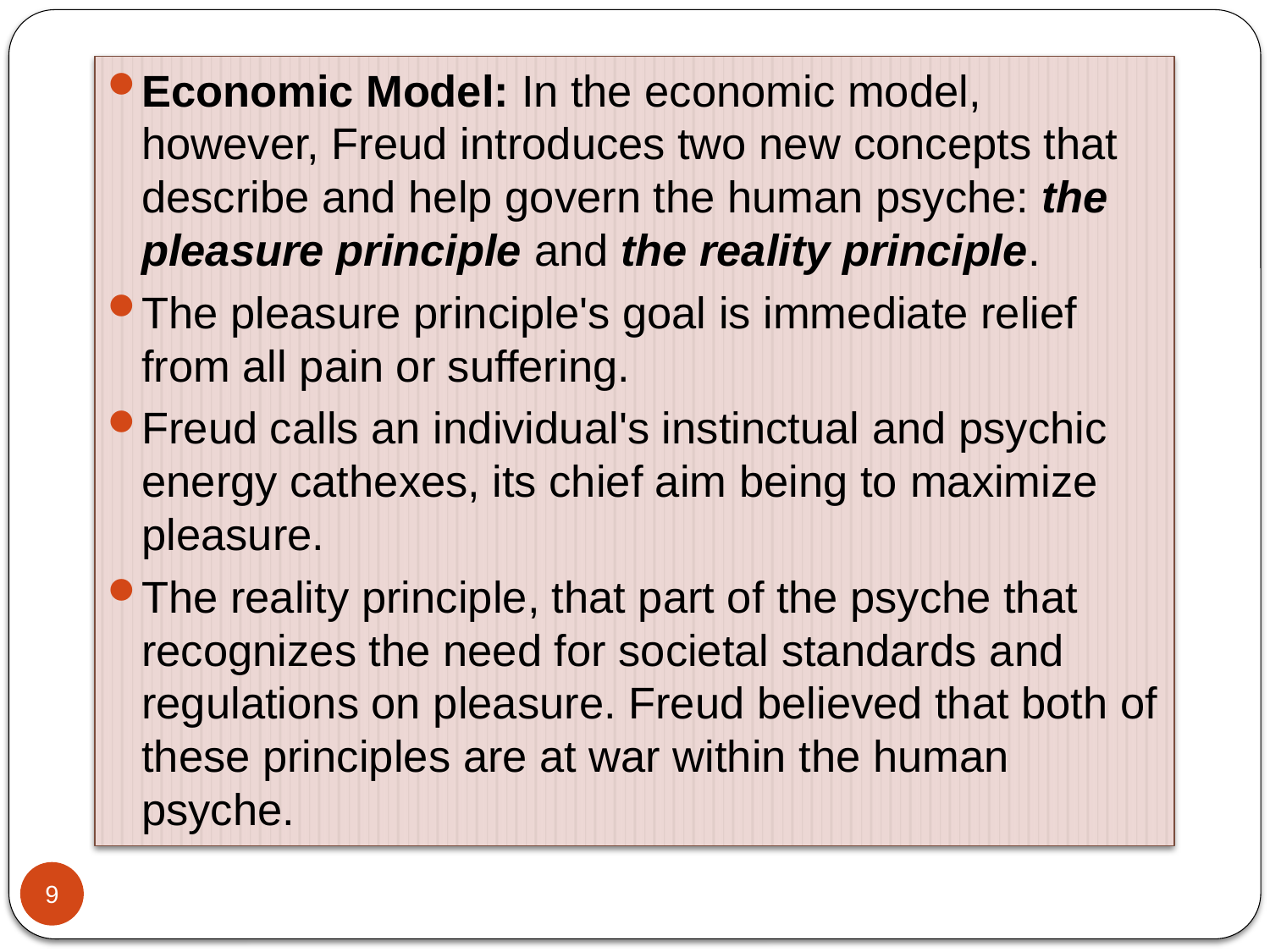

Economic Model: In the economic model, however, Freud introduces two new concepts that describe and help govern the human psyche: the pleasure principle and the reality principle.
The pleasure principle's goal is immediate relief from all pain or suffering.
Freud calls an individual's instinctual and psychic energy cathexes, its chief aim being to maximize pleasure.
The reality principle, that part of the psyche that recognizes the need for societal standards and regulations on pleasure. Freud believed that both of these principles are at war within the human psyche.
9